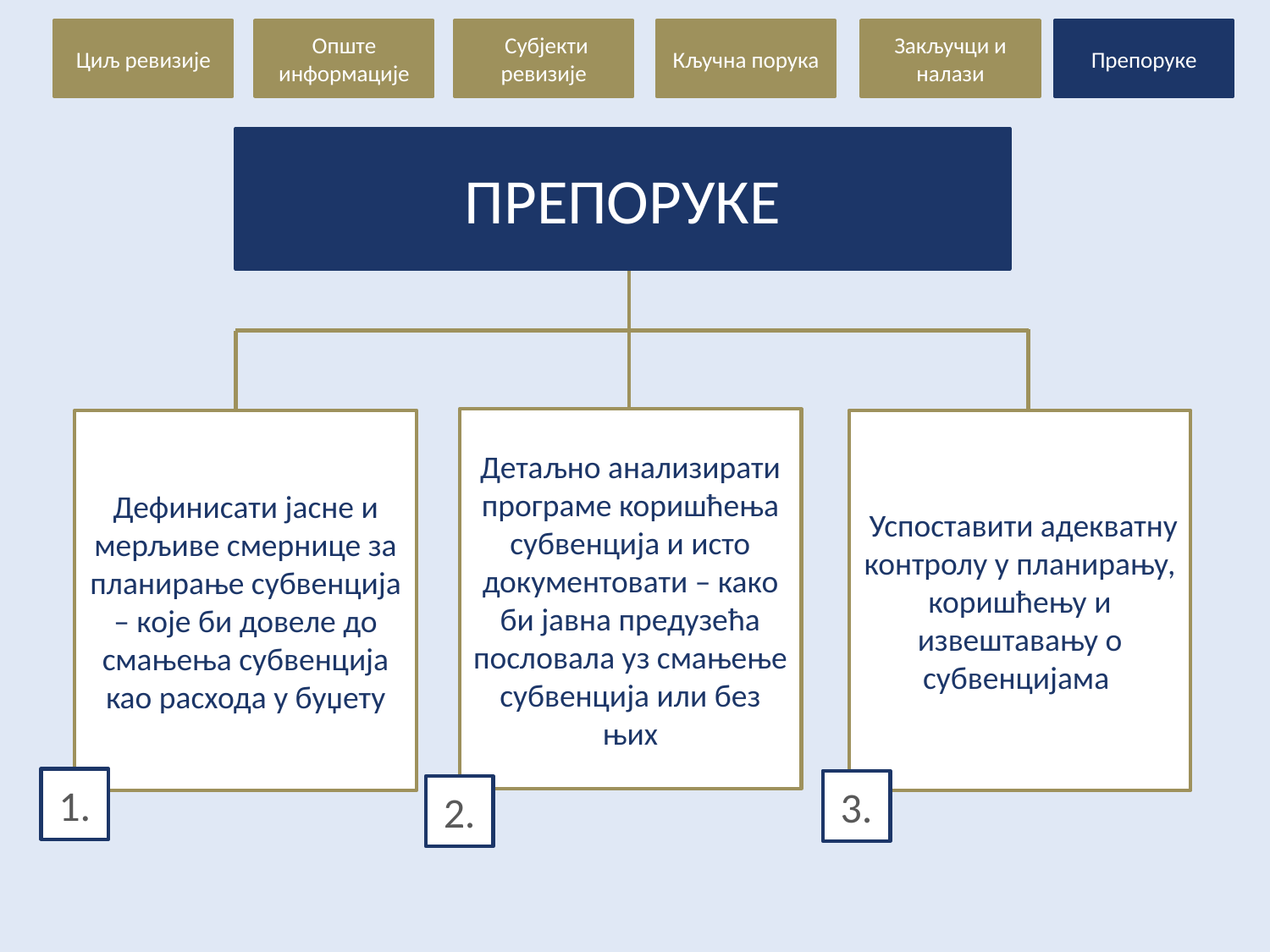

Циљ ревизије
Опште информације
 Субјекти ревизије
Кључна порука
Препоруке
Закључци и налази
ПРЕПОРУКЕ
Детаљно анализирати програме коришћења субвенција и исто документовати – како би јавна предузећа пословала уз смањење субвенција или без њих
Дефинисати јасне и мерљиве смернице за планирање субвенција – које би довеле до смањења субвенција као расхода у буџету
 Успоставити адекватну контролу у планирању, коришћењу и извештавању о субвенцијама
1.
3.
2.